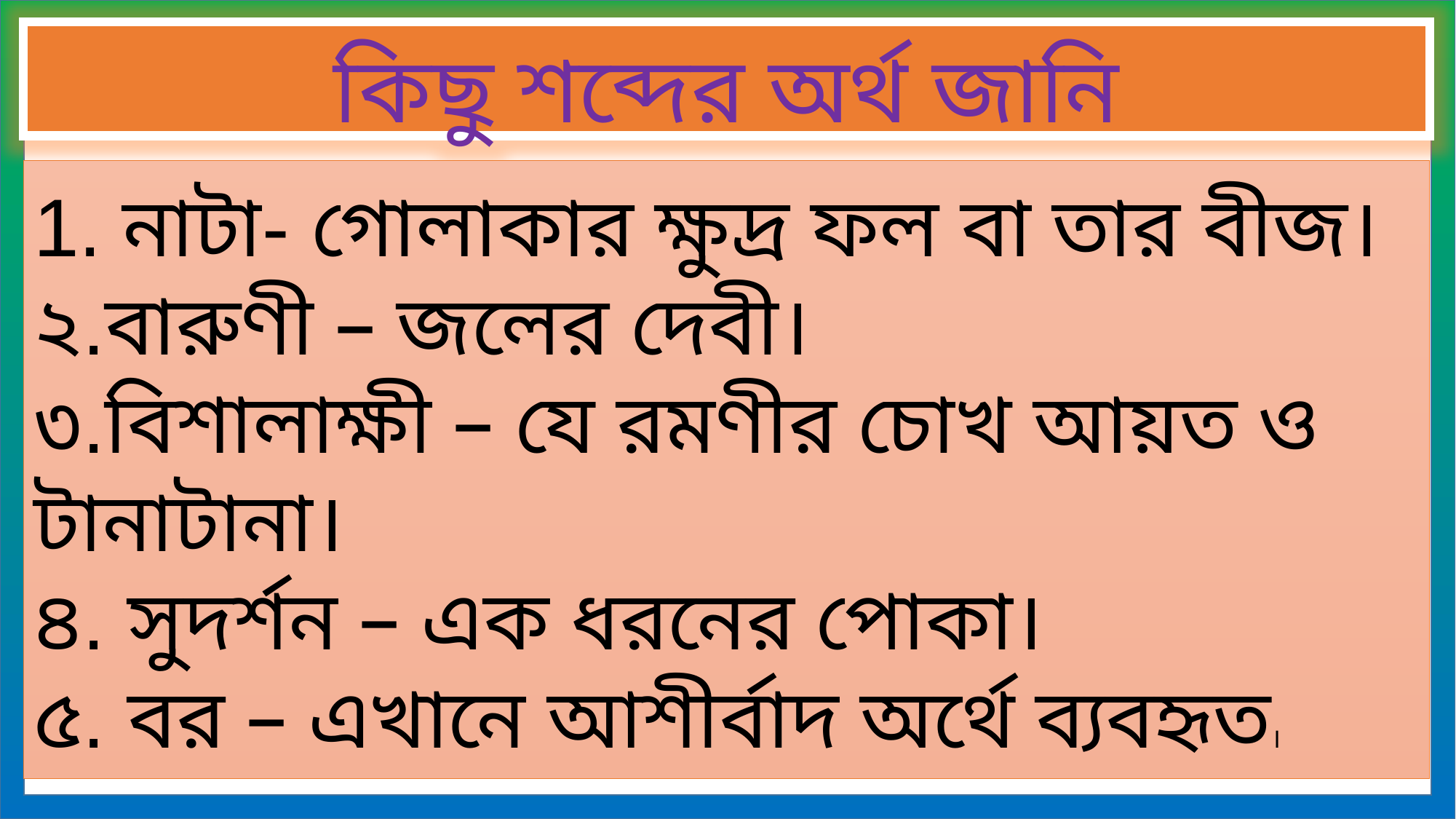

কিছু শব্দের অর্থ জানি

 নাটা- গোলাকার ক্ষুদ্র ফল বা তার বীজ।
২.বারুণী – জলের দেবী।
৩.বিশালাক্ষী – যে রমণীর চোখ আয়ত ও টানাটানা।
৪. সুদর্শন – এক ধরনের পোকা।
৫. বর – এখানে আশীর্বাদ অর্থে ব্যবহৃত।